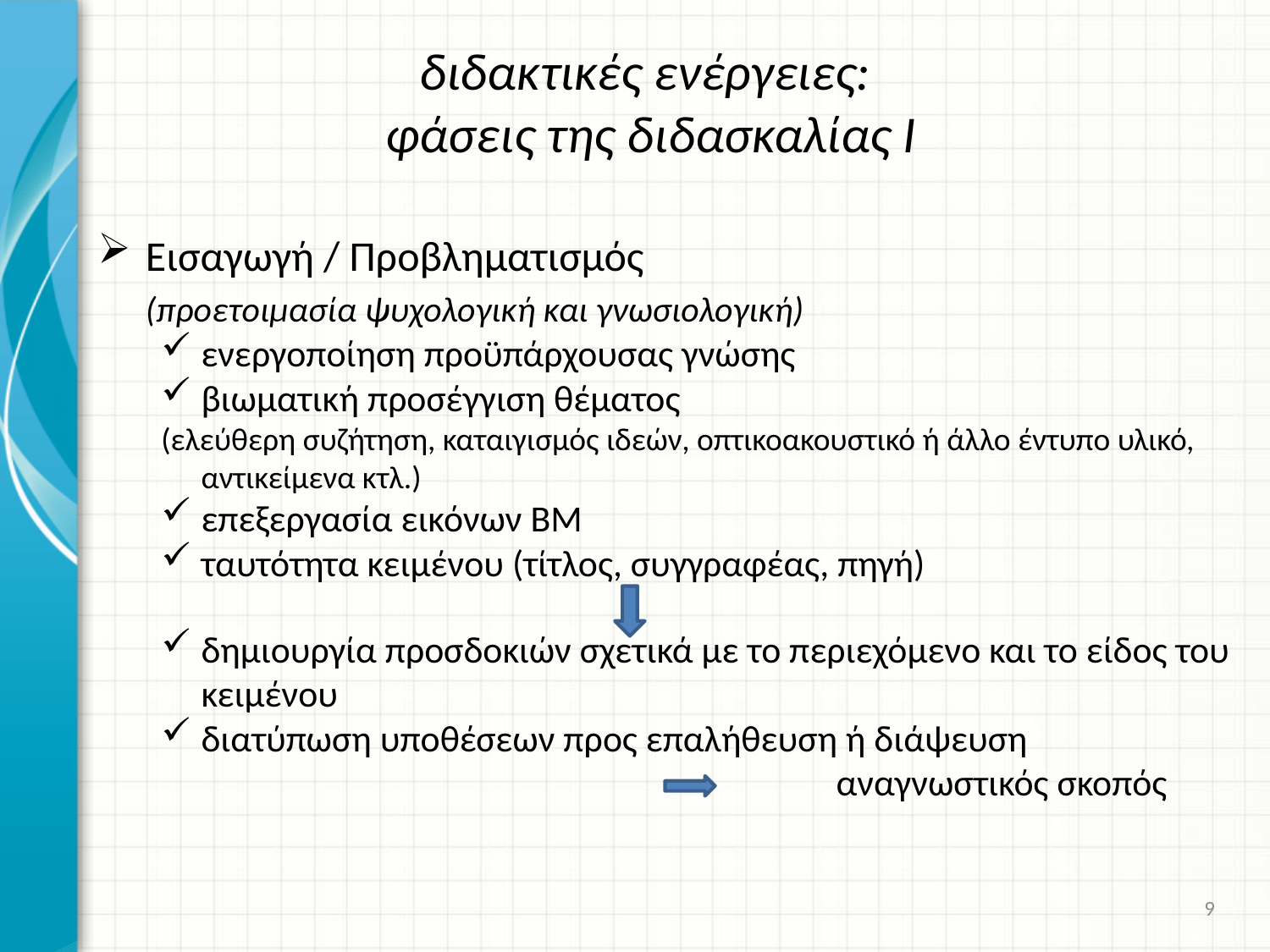

# διδακτικές ενέργειες: φάσεις της διδασκαλίας Ι
Εισαγωγή / Προβληματισμός
	(προετοιμασία ψυχολογική και γνωσιολογική)
ενεργοποίηση προϋπάρχουσας γνώσης
βιωματική προσέγγιση θέματος
(ελεύθερη συζήτηση, καταιγισμός ιδεών, οπτικοακουστικό ή άλλο έντυπο υλικό, αντικείμενα κτλ.)
επεξεργασία εικόνων ΒΜ
ταυτότητα κειμένου (τίτλος, συγγραφέας, πηγή)

δημιουργία προσδοκιών σχετικά με το περιεχόμενο και το είδος του κειμένου
διατύπωση υποθέσεων προς επαλήθευση ή διάψευση
						αναγνωστικός σκοπός

9